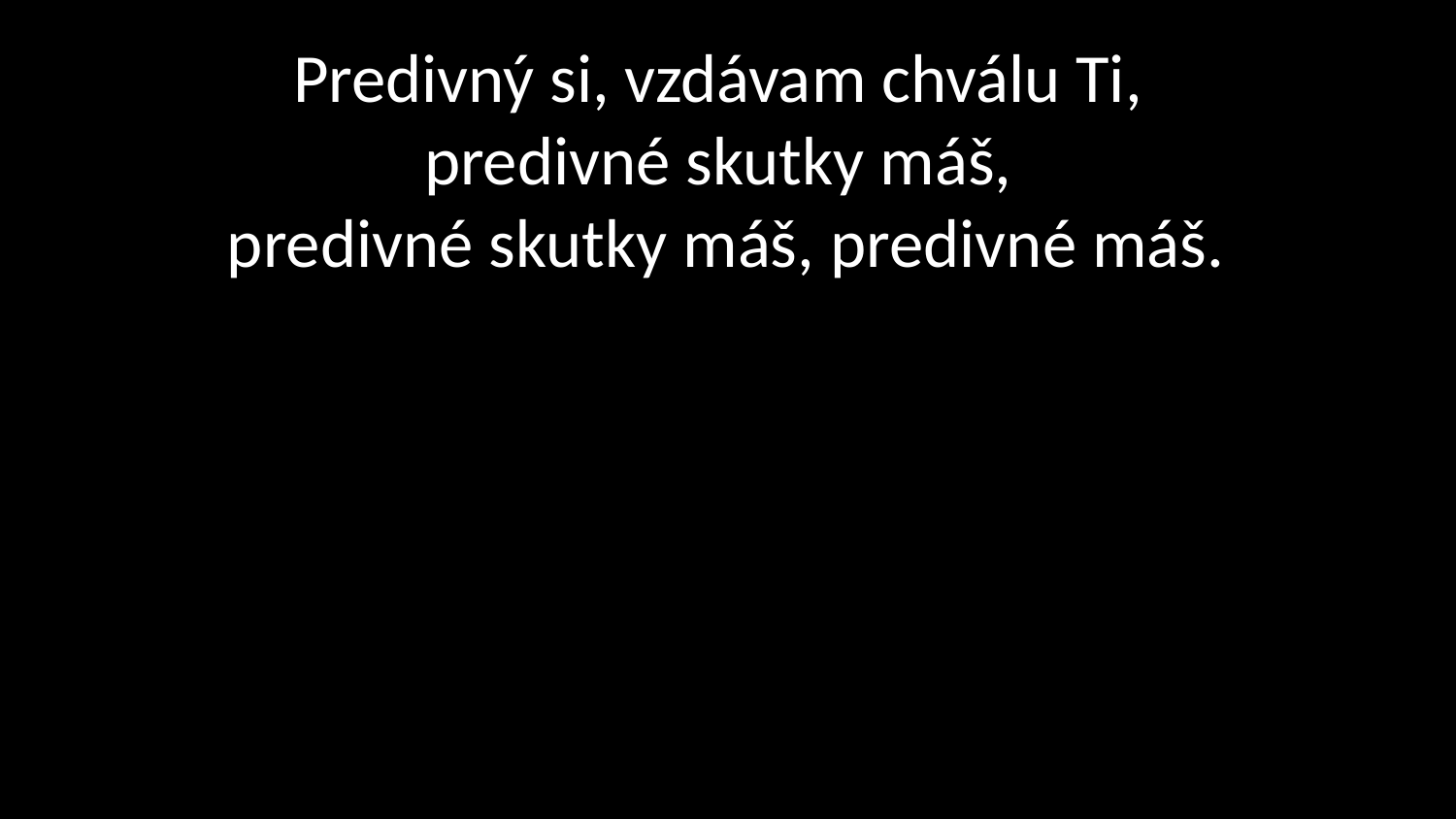

# Predivný si, vzdávam chválu Ti, predivné skutky máš, predivné skutky máš, predivné máš.